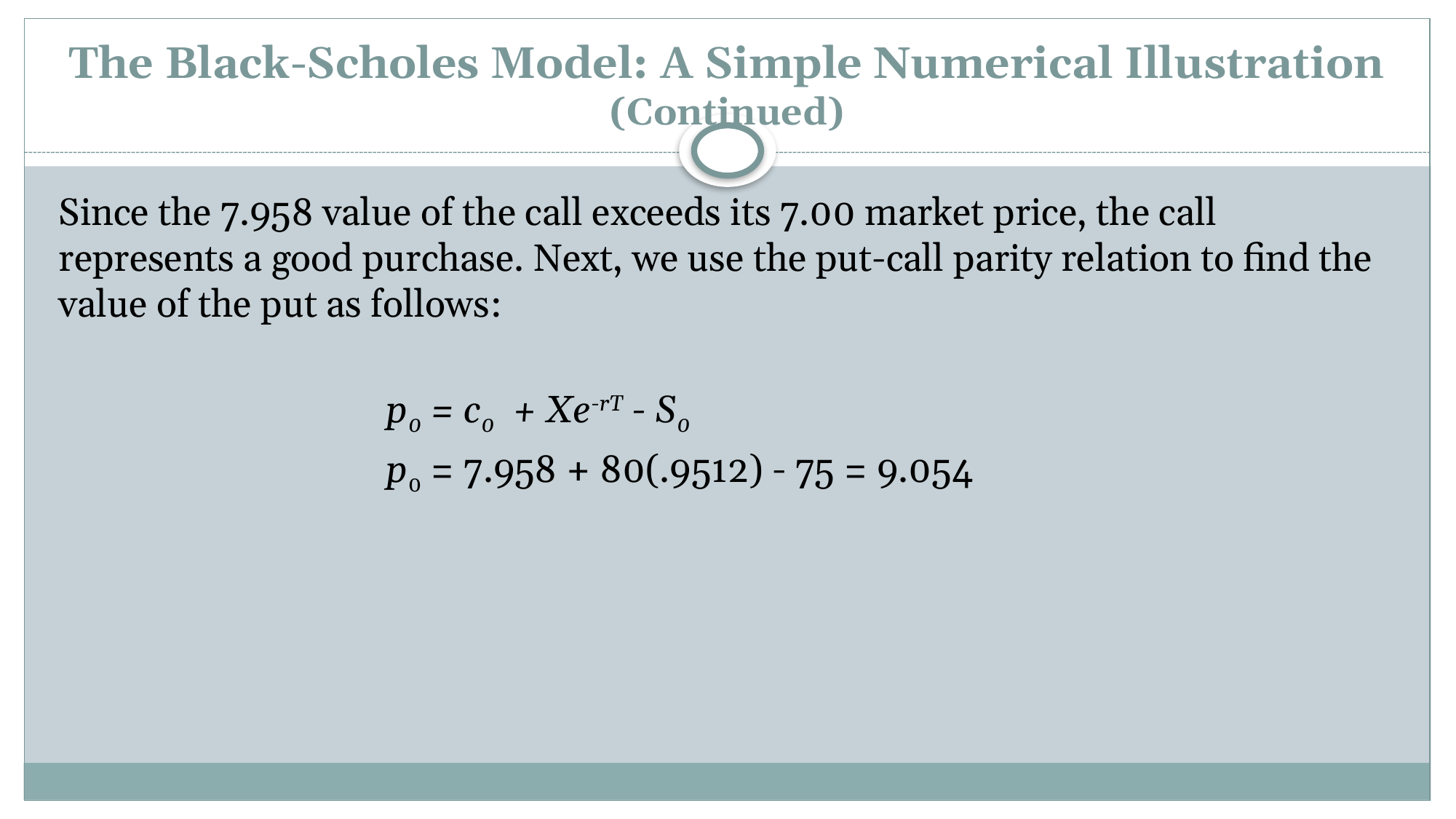

# The Black-Scholes Model: A Simple Numerical Illustration (Continued)
Since the 7.958 value of the call exceeds its 7.00 market price, the call represents a good purchase. Next, we use the put-call parity relation to find the value of the put as follows:

			p0 = c0  + Xe-rT - S0
			p0 = 7.958 + 80(.9512) - 75 = 9.054